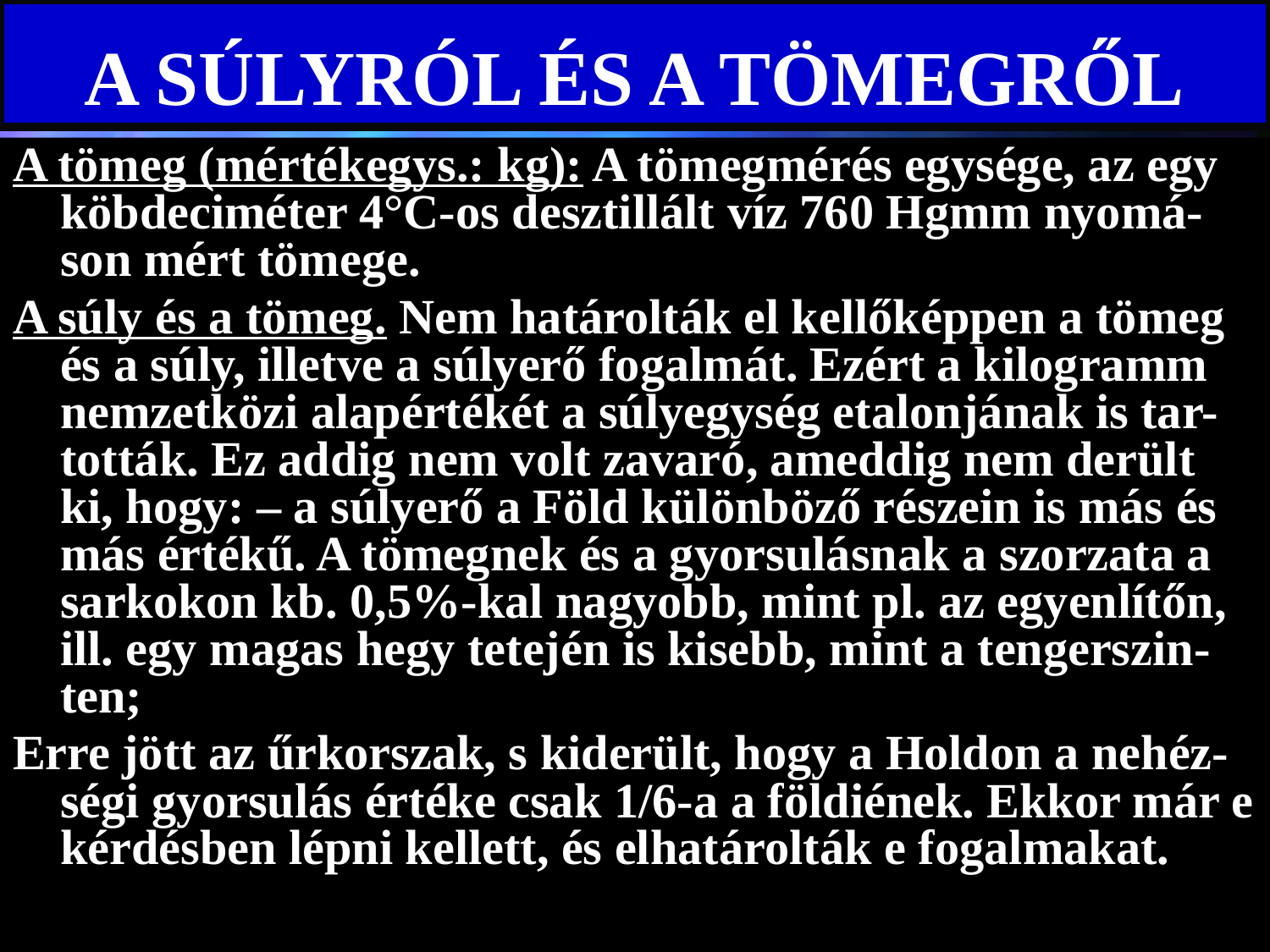

# A SÚLYRÓL ÉS A TÖMEGRŐL
A tömeg (mértékegys.: kg): A tömegmérés egysége, az egy köbdeciméter 4°C-os desztillált víz 760 Hgmm nyomá-son mért tömege.
A súly és a tömeg. Nem határolták el kellőképpen a tömeg és a súly, illetve a súlyerő fogalmát. Ezért a kilogramm nemzetközi alapértékét a súlyegység etalonjának is tar-tották. Ez addig nem volt zavaró, ameddig nem derült ki, hogy: – a súlyerő a Föld különböző részein is más és más értékű. A tömegnek és a gyorsulásnak a szorzata a sarkokon kb. 0,5%-kal nagyobb, mint pl. az egyenlítőn, ill. egy magas hegy tetején is kisebb, mint a tengerszin-ten;
Erre jött az űrkorszak, s kiderült, hogy a Holdon a nehéz-ségi gyorsulás értéke csak 1/6-a a földiének. Ekkor már e kérdésben lépni kellett, és elhatárolták e fogalmakat.